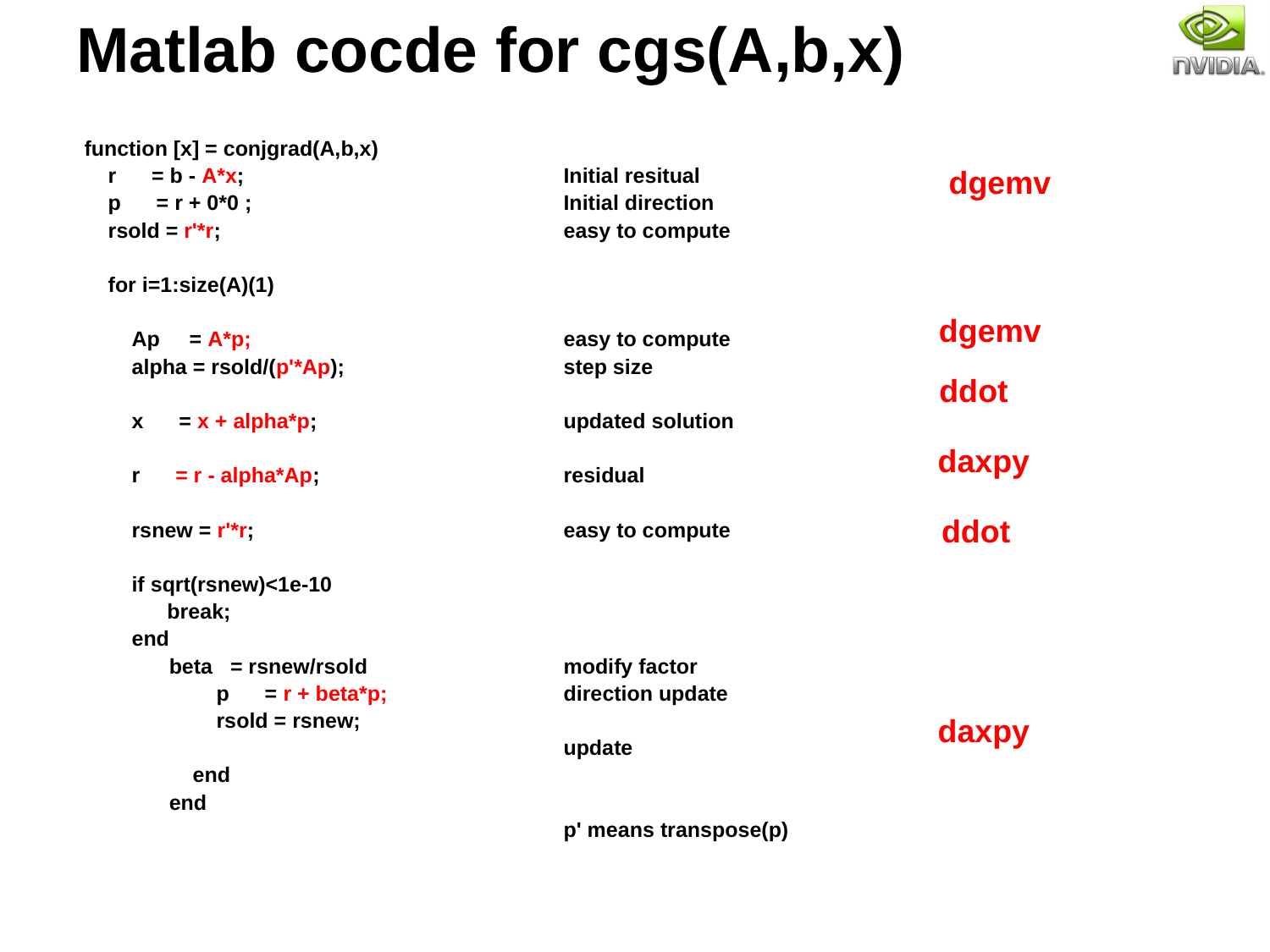

# Matlab cocde for cgs(A,b,x)
| function [x] = conjgrad(A,b,x) r = b - A\*x; p = r + 0\*0 ; rsold = r'\*r; for i=1:size(A)(1)   Ap = A\*p; alpha = rsold/(p'\*Ap);   x = x + alpha\*p;   r = r - alpha\*Ap;   rsnew = r'\*r;   if sqrt(rsnew)<1e-10 break; end beta = rsnew/rsold p = r + beta\*p; rsold = rsnew;   end end | Initial resitual Initial direction easy to compute       easy to compute step size   updated solution   residual   easy to compute         modify factor direction update   update     p' means transpose(p) |
| --- | --- |
dgemv
dgemv
ddot
daxpy
ddot
daxpy